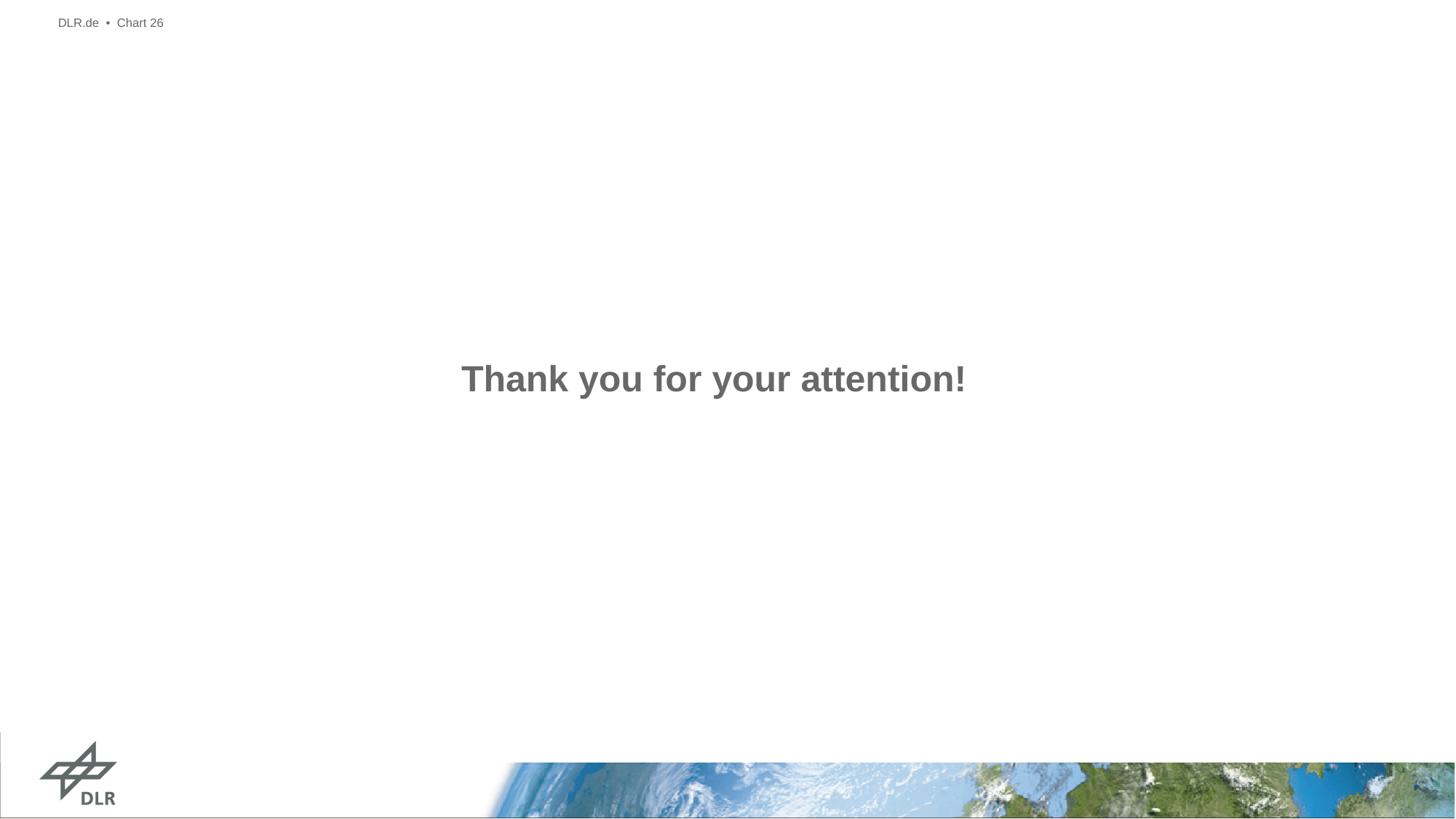

DLR.de  •  Chart 26
# Thank you for your attention!